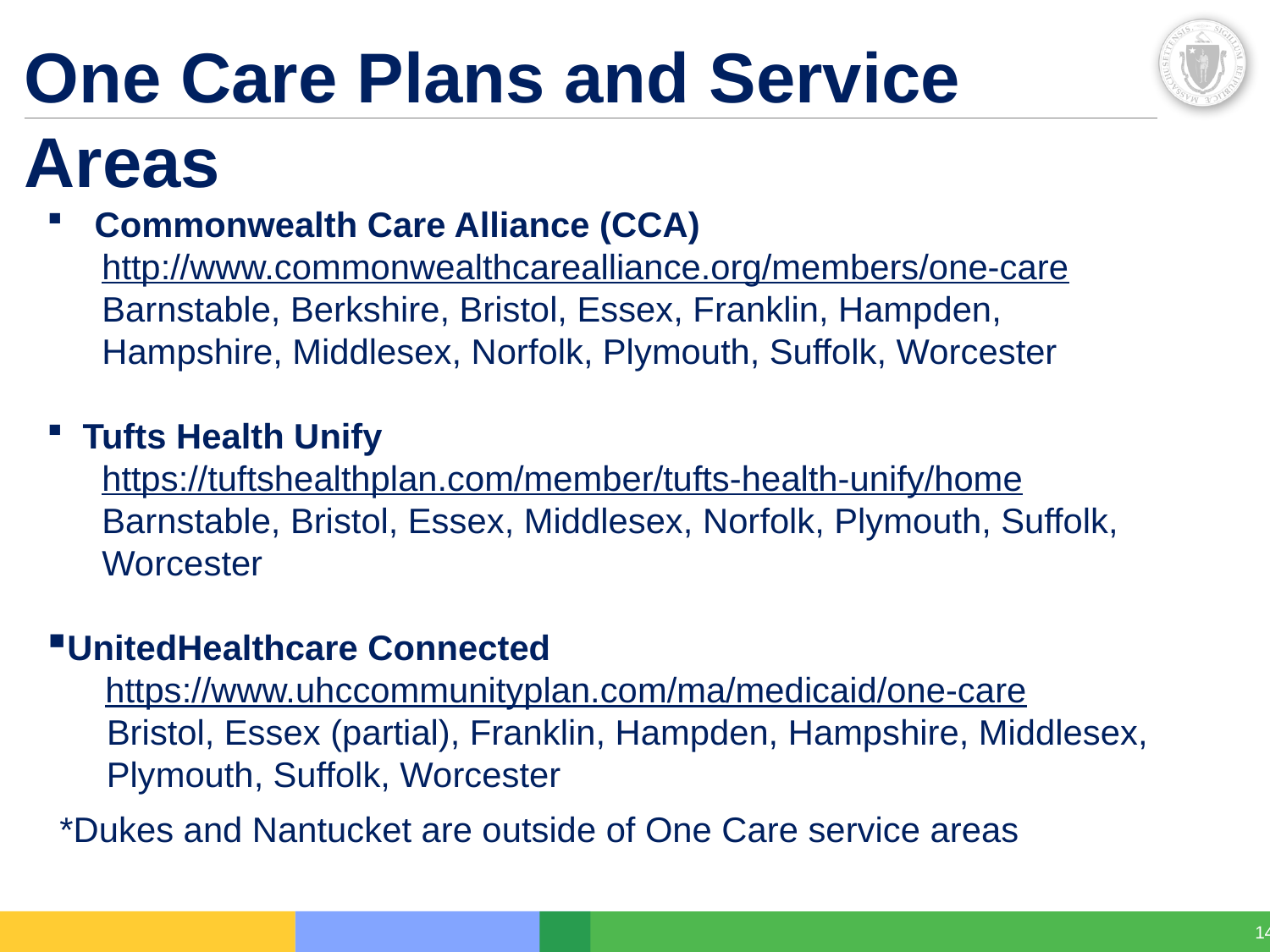

One Care Plans and Service Areas
Commonwealth Care Alliance (CCA)
http://www.commonwealthcarealliance.org/members/one-care
Barnstable, Berkshire, Bristol, Essex, Franklin, Hampden, Hampshire, Middlesex, Norfolk, Plymouth, Suffolk, Worcester

  Tufts Health Unify
https://tuftshealthplan.com/member/tufts-health-unify/home
Barnstable, Bristol, Essex, Middlesex, Norfolk, Plymouth, Suffolk, Worcester

UnitedHealthcare Connected
      https://www.uhccommunityplan.com/ma/medicaid/one-care
  Bristol, Essex (partial), Franklin, Hampden, Hampshire, Middlesex, Plymouth, Suffolk, Worcester

*Dukes and Nantucket are outside of One Care service areas